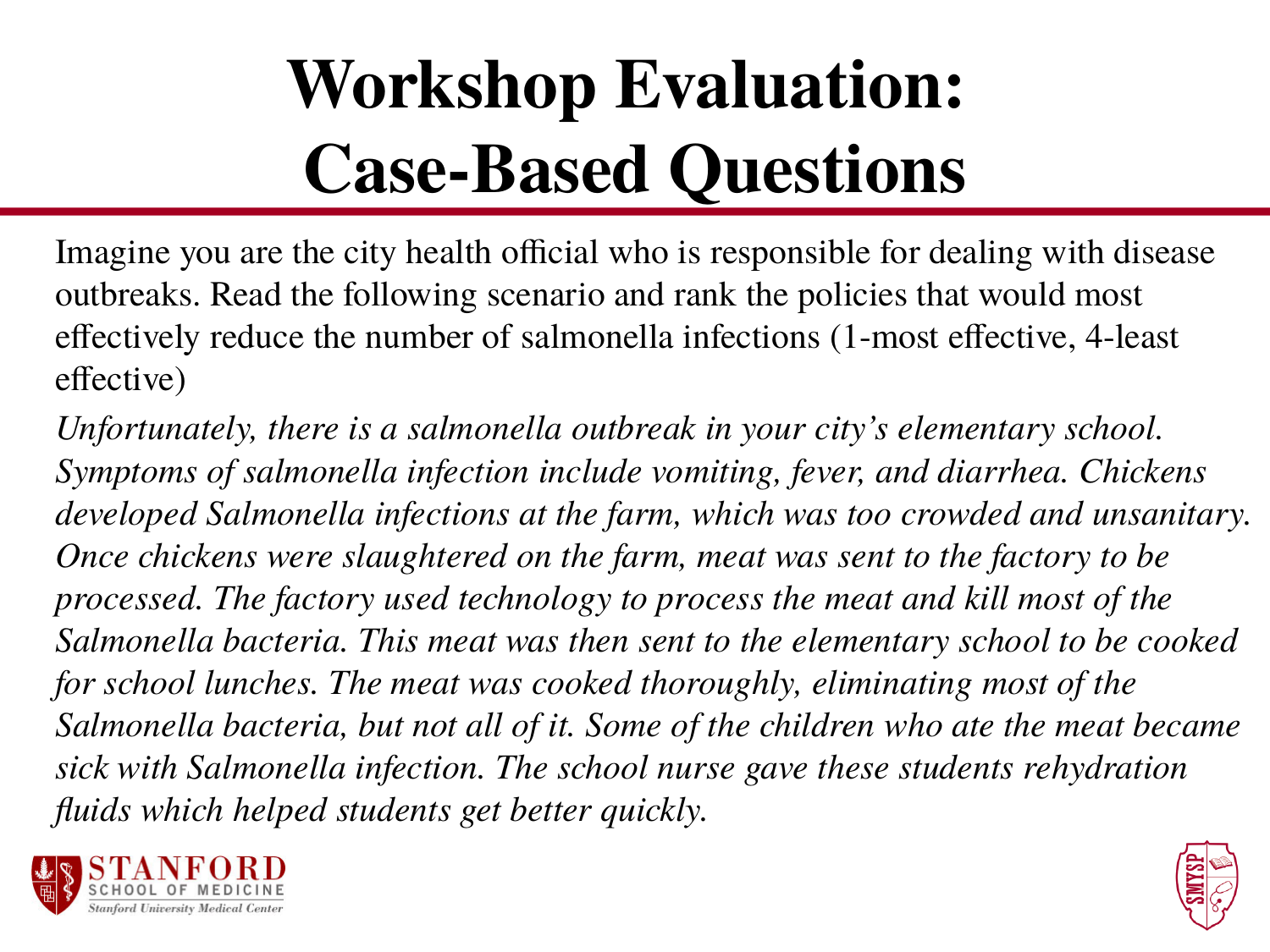

# Workshop Evaluation: Case-Based Questions
Imagine you are the city health official who is responsible for dealing with disease outbreaks. Read the following scenario and rank the policies that would most effectively reduce the number of salmonella infections (1-most effective, 4-least effective)
Unfortunately, there is a salmonella outbreak in your city’s elementary school. Symptoms of salmonella infection include vomiting, fever, and diarrhea. Chickens developed Salmonella infections at the farm, which was too crowded and unsanitary. Once chickens were slaughtered on the farm, meat was sent to the factory to be processed. The factory used technology to process the meat and kill most of the Salmonella bacteria. This meat was then sent to the elementary school to be cooked for school lunches. The meat was cooked thoroughly, eliminating most of the Salmonella bacteria, but not all of it. Some of the children who ate the meat became sick with Salmonella infection. The school nurse gave these students rehydration fluids which helped students get better quickly.